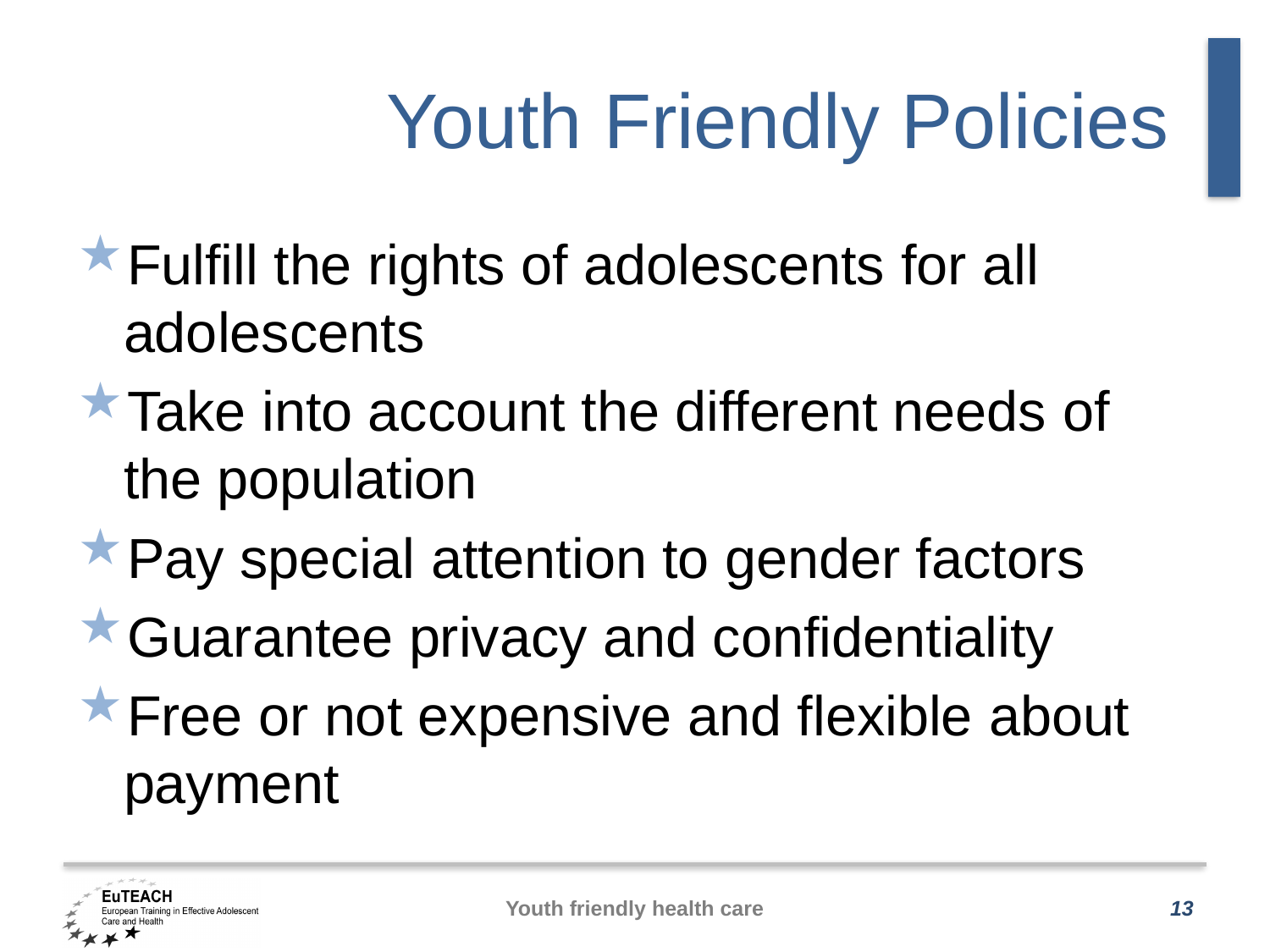

# Youth Friendly Policies
Fulfill the rights of adolescents for all adolescents
Take into account the different needs of the population
Pay special attention to gender factors
Guarantee privacy and confidentiality
Free or not expensive and flexible about payment
Youth friendly health care
13